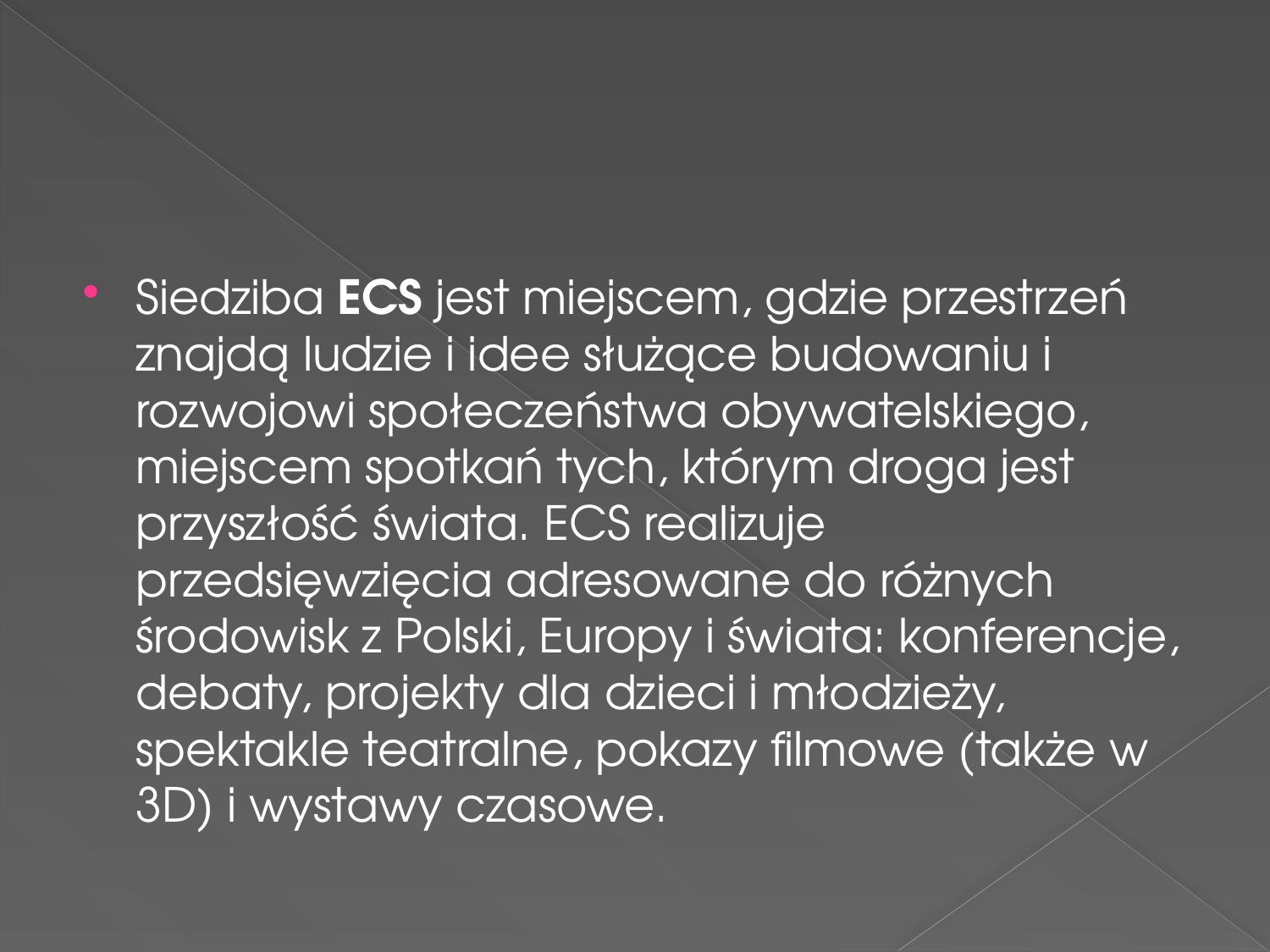

#
Siedziba ECS jest miejscem, gdzie przestrzeń znajdą ludzie i idee służące budowaniu i rozwojowi społeczeństwa obywatelskiego, miejscem spotkań tych, którym droga jest przyszłość świata. ECS realizuje  przedsięwzięcia adresowane do różnych środowisk z Polski, Europy i świata: konferencje, debaty, projekty dla dzieci i młodzieży, spektakle teatralne, pokazy filmowe (także w 3D) i wystawy czasowe.